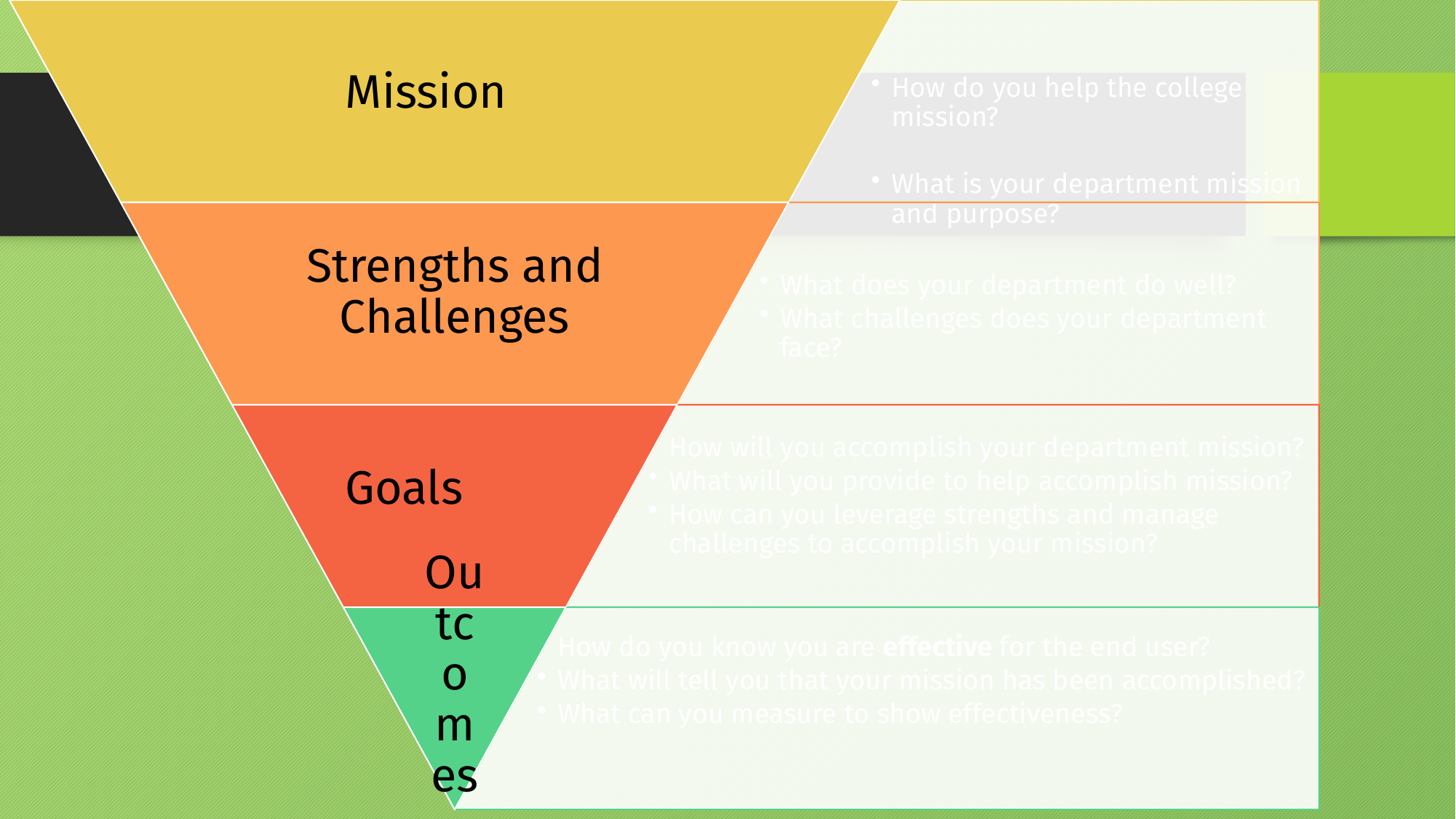

How do you help the college mission?

What is your department mission and purpose?
Mission

What does your department do well?
What challenges does your department face?
Strengths and Challenges
How will you accomplish your department mission?
What will you provide to help accomplish mission?
How can you leverage strengths and manage challenges to accomplish your mission?
Goals
How do you know you are effective for the end user?
What will tell you that your mission has been accomplished?
What can you measure to show effectiveness?
Outcomes